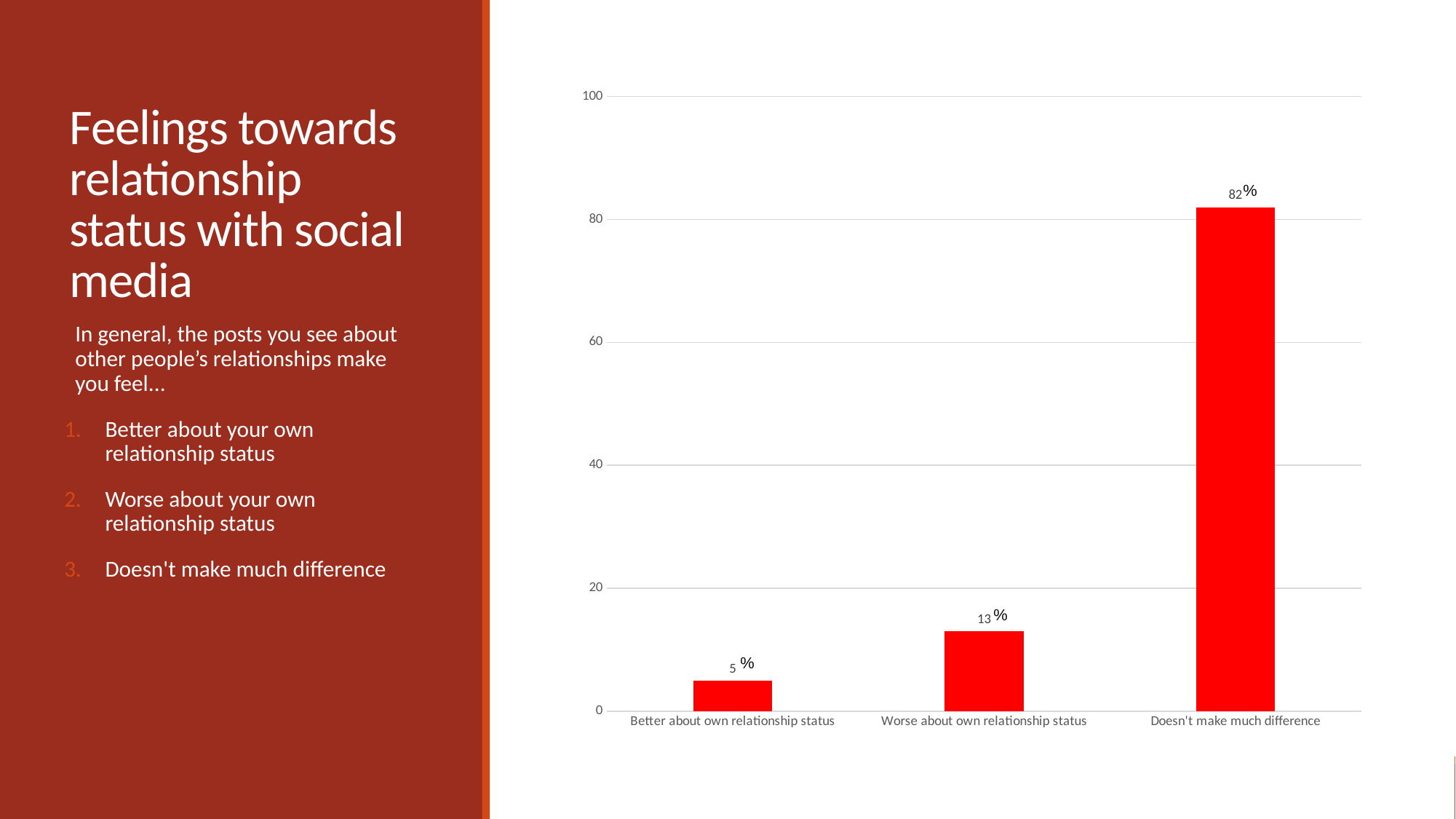

# Feelings towards relationship status with social media

### Chart

| Category | In general, do the posts on social media about other people's romantic relationships make you feel... |
|---|---|
| Better about own relationship status | 5.0 |
| Worse about own relationship status | 13.0 |
| Doesn't make much difference | 82.0 |
%
In general, the posts you see about other people’s relationships make you feel...
Better about your own relationship status
Worse about your own relationship status
Doesn't make much difference
%
%